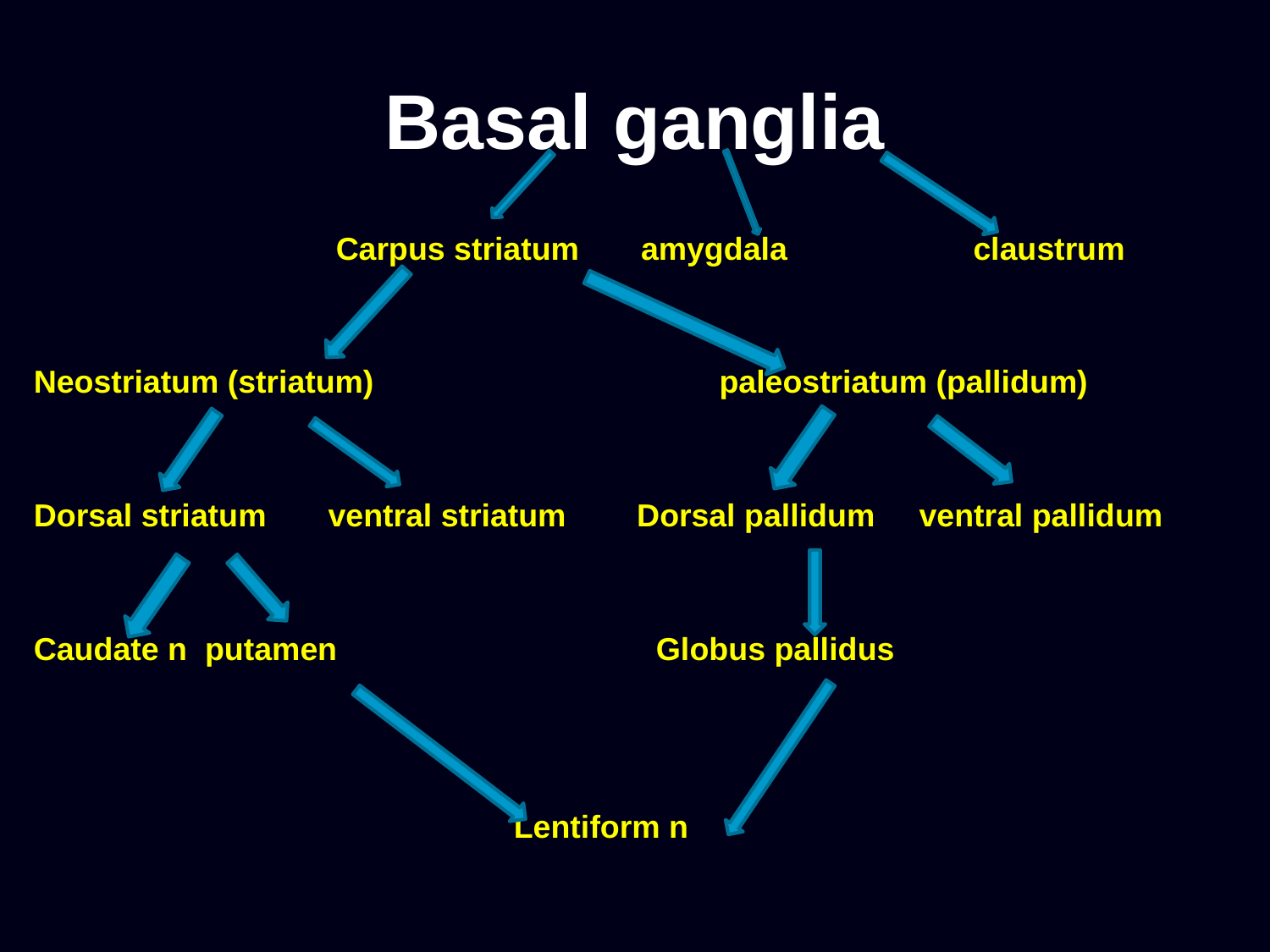

# Basal ganglia

                                  Carpus striatum       amygdala                     claustrum

Neostriatum (striatum)                                       paleostriatum (pallidum)

Dorsal striatum       ventral striatum        Dorsal pallidum     ventral pallidum

Caudate n  putamen                                    Globus pallidus

                                                      Lentiform n